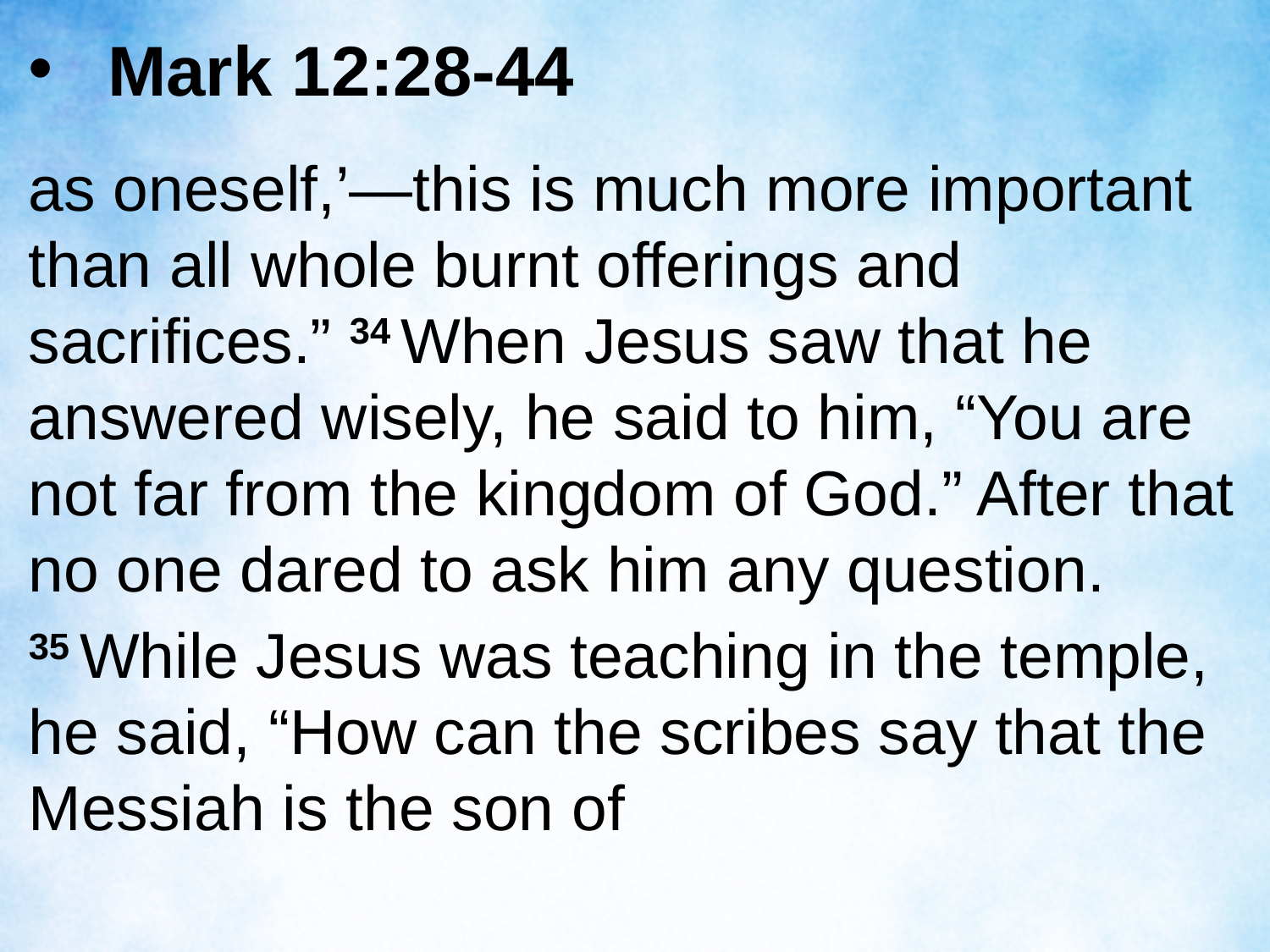

Mark 12:28-44
as oneself,’—this is much more important than all whole burnt offerings and sacrifices.” 34 When Jesus saw that he answered wisely, he said to him, “You are not far from the kingdom of God.” After that no one dared to ask him any question.
35 While Jesus was teaching in the temple, he said, “How can the scribes say that the Messiah is the son of